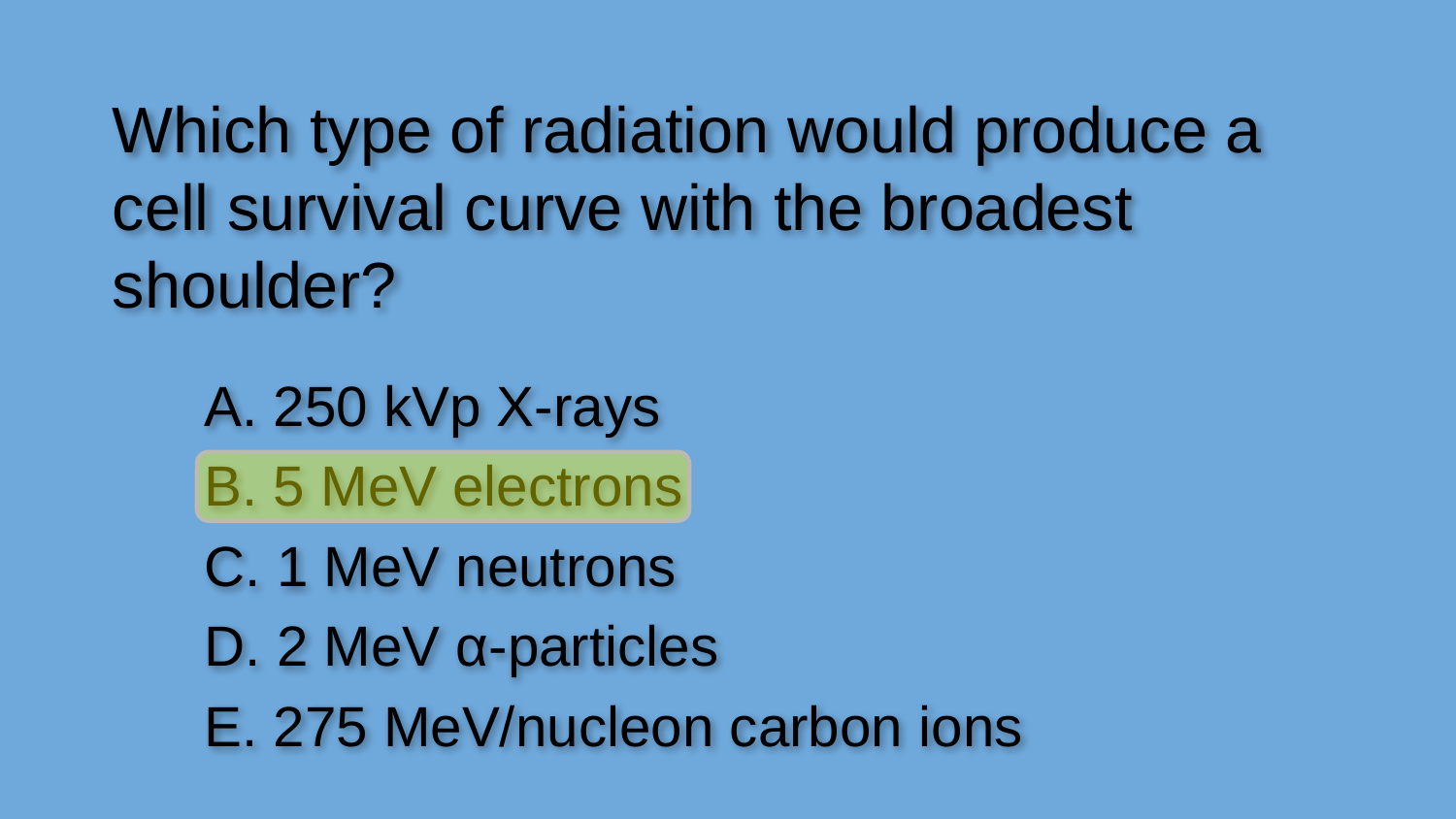

Which type of radiation would produce a cell survival curve with the broadest shoulder?

A. 250 kVp X-rays
B. 5 MeV electrons
C. 1 MeV neutrons
D. 2 MeV α-particles
E. 275 MeV/nucleon carbon ions